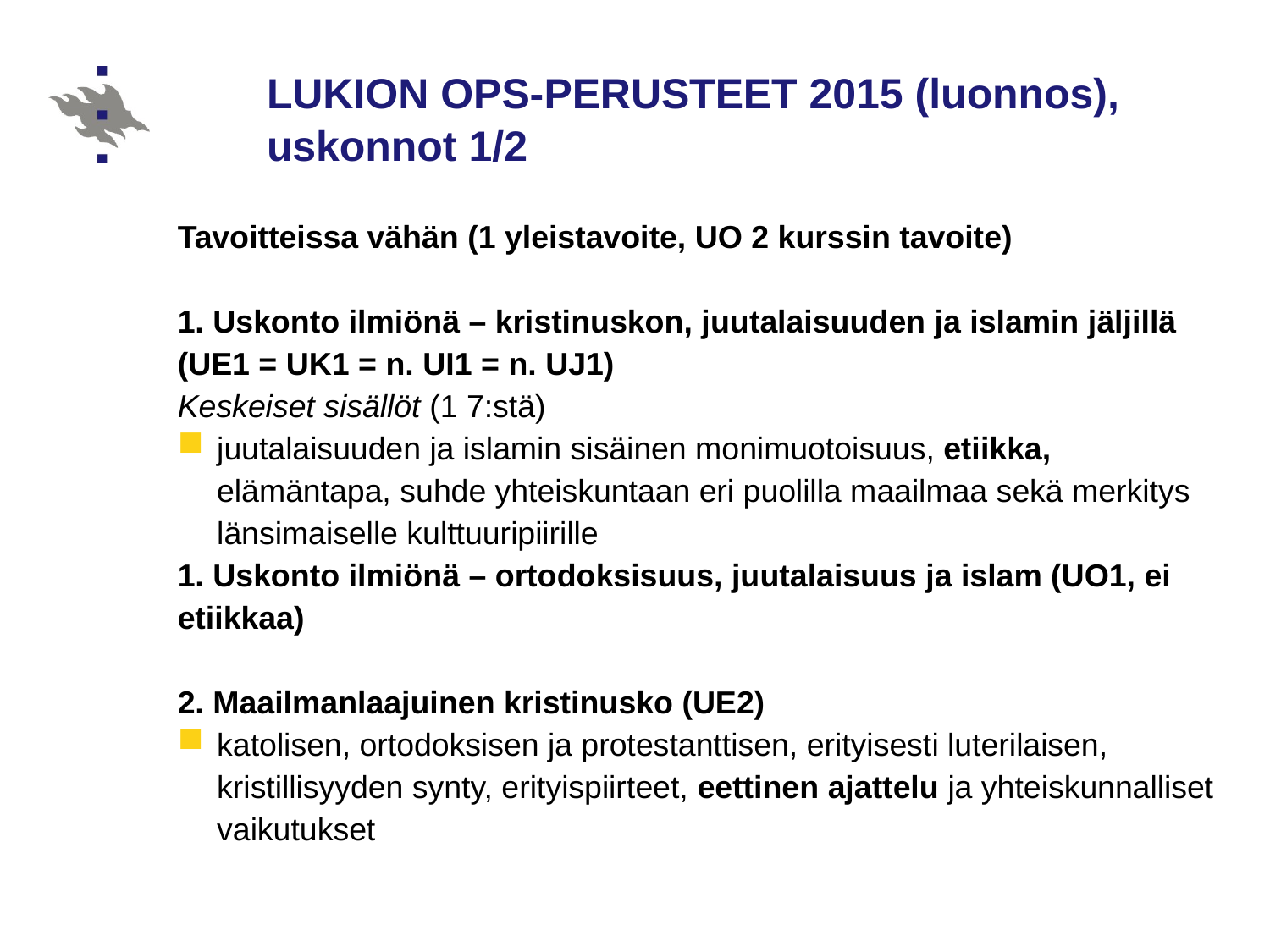

# LUKION OPS-PERUSTEET 2015 (luonnos), uskonnot 1/2
Tavoitteissa vähän (1 yleistavoite, UO 2 kurssin tavoite)

1. Uskonto ilmiönä – kristinuskon, juutalaisuuden ja islamin jäljillä (UE1 = UK1 = n. UI1 = n. UJ1)
Keskeiset sisällöt (1 7:stä)
juutalaisuuden ja islamin sisäinen monimuotoisuus, etiikka, elämäntapa, suhde yhteiskuntaan eri puolilla maailmaa sekä merkitys länsimaiselle kulttuuripiirille
1. Uskonto ilmiönä – ortodoksisuus, juutalaisuus ja islam (UO1, ei etiikkaa)

2. Maailmanlaajuinen kristinusko (UE2)
katolisen, ortodoksisen ja protestanttisen, erityisesti luterilaisen, kristillisyyden synty, erityispiirteet, eettinen ajattelu ja yhteiskunnalliset vaikutukset